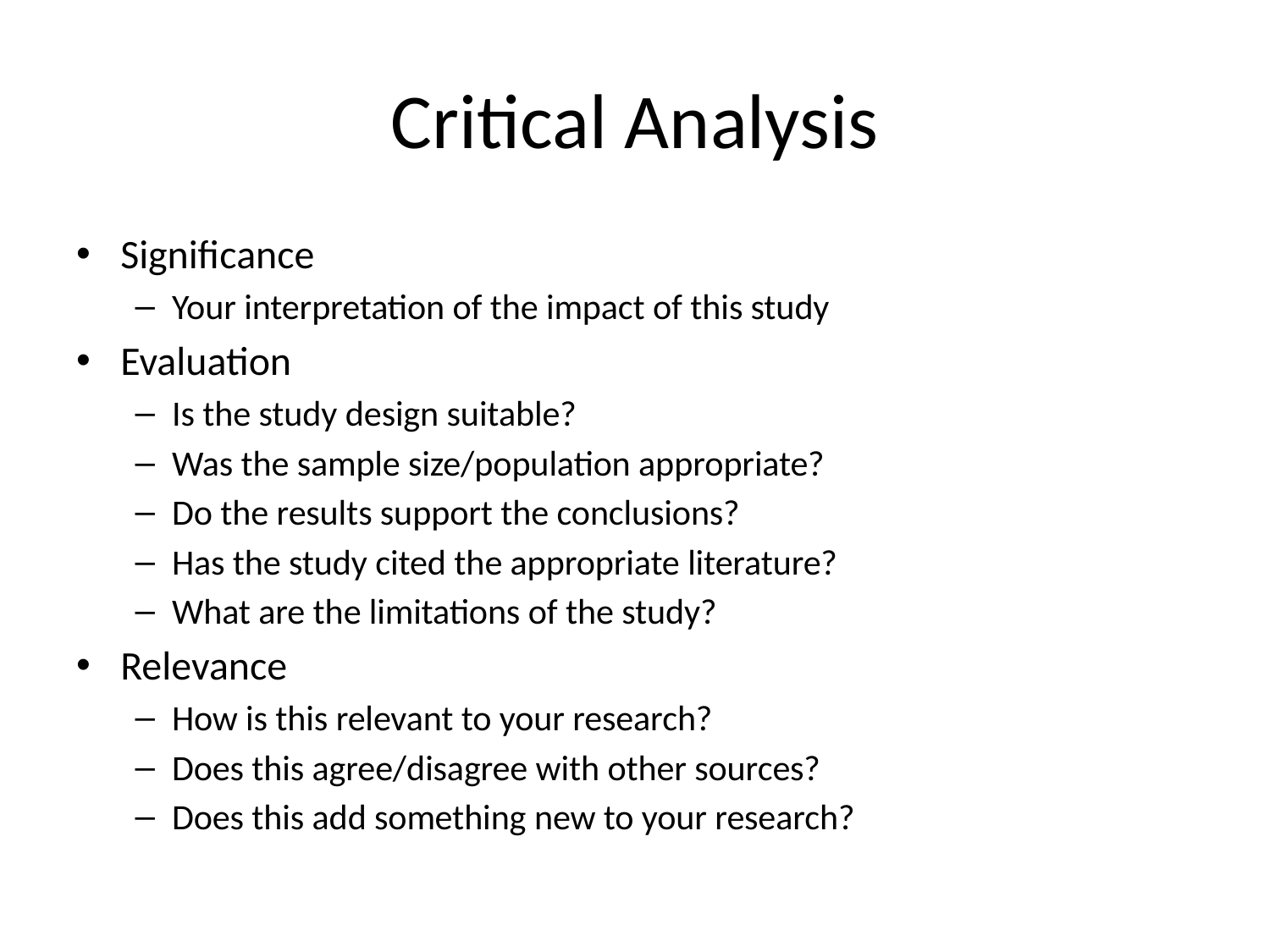

# Critical Analysis
Significance
Your interpretation of the impact of this study
Evaluation
Is the study design suitable?
Was the sample size/population appropriate?
Do the results support the conclusions?
Has the study cited the appropriate literature?
What are the limitations of the study?
Relevance
How is this relevant to your research?
Does this agree/disagree with other sources?
Does this add something new to your research?